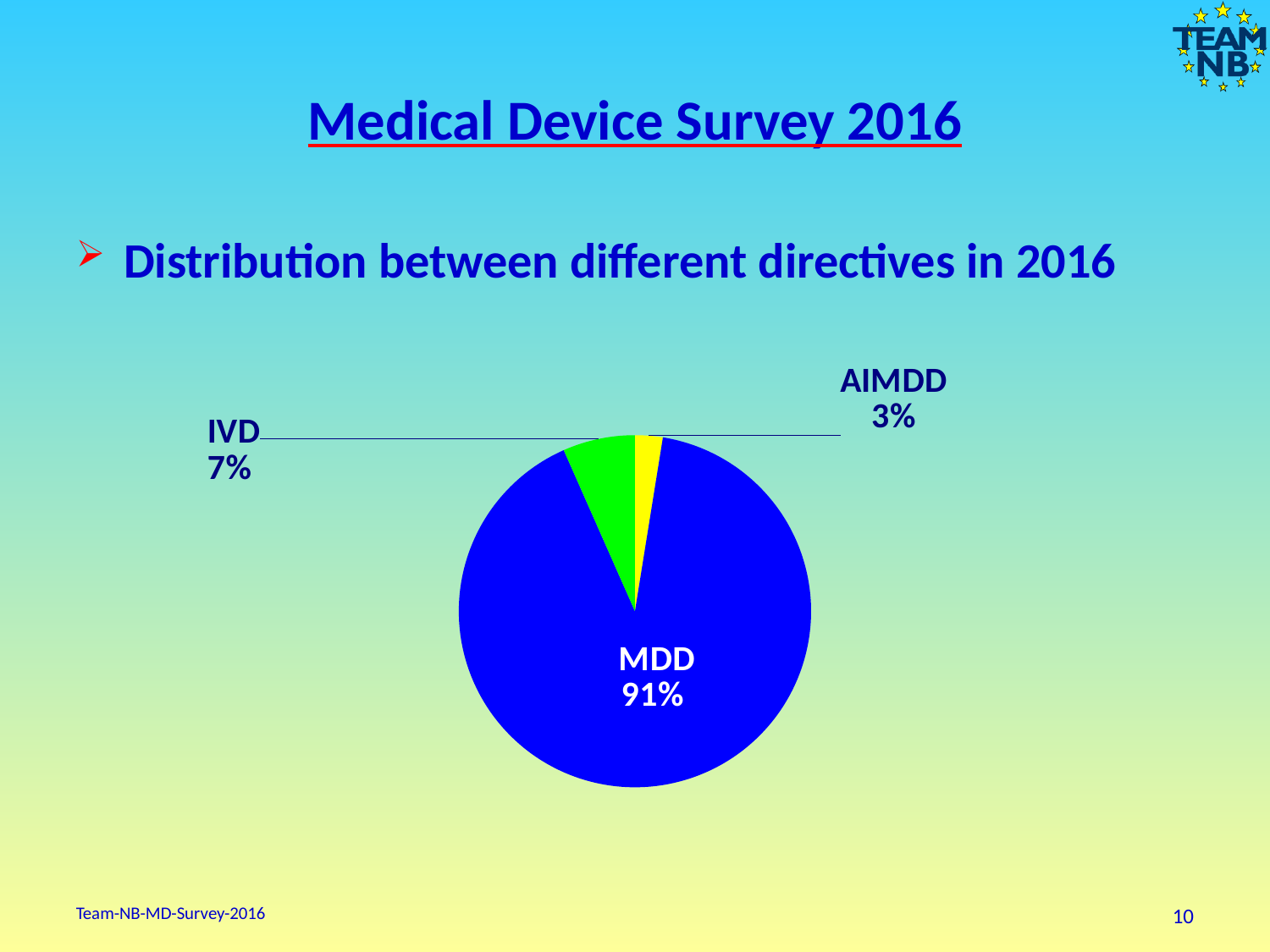

# Medical Device Survey 2016
Distribution between different directives in 2016

### Chart

| Category |
|---|

### Chart

| Category |  -    |
|---|---|
| AIMDD | 23.952380952380953 |
|  MDD | 854.8095238095239 |
|  IVD | 62.333333333333336 |

### Chart

| Category |
|---|
Team-NB-MD-Survey-2016
10